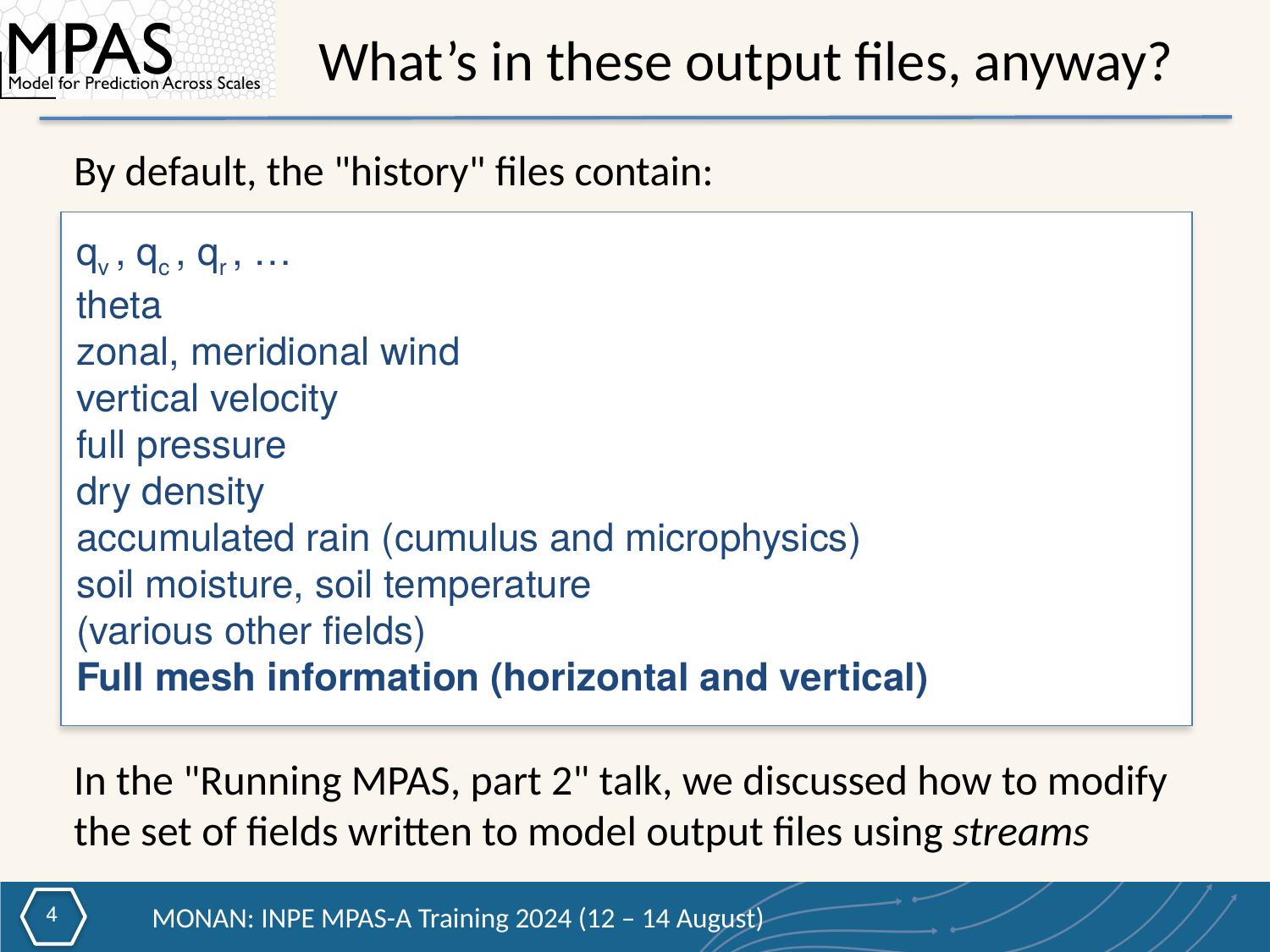

What’s in these output files, anyway?
By default, the "history" files contain:

qv , qc , qr , …
theta
zonal, meridional wind
vertical velocity
full pressure
dry density
accumulated rain (cumulus and microphysics)
soil moisture, soil temperature
(various other fields)
Full mesh information (horizontal and vertical)
In the "Running MPAS, part 2" talk, we discussed how to modify the set of fields written to model output files using streams
4